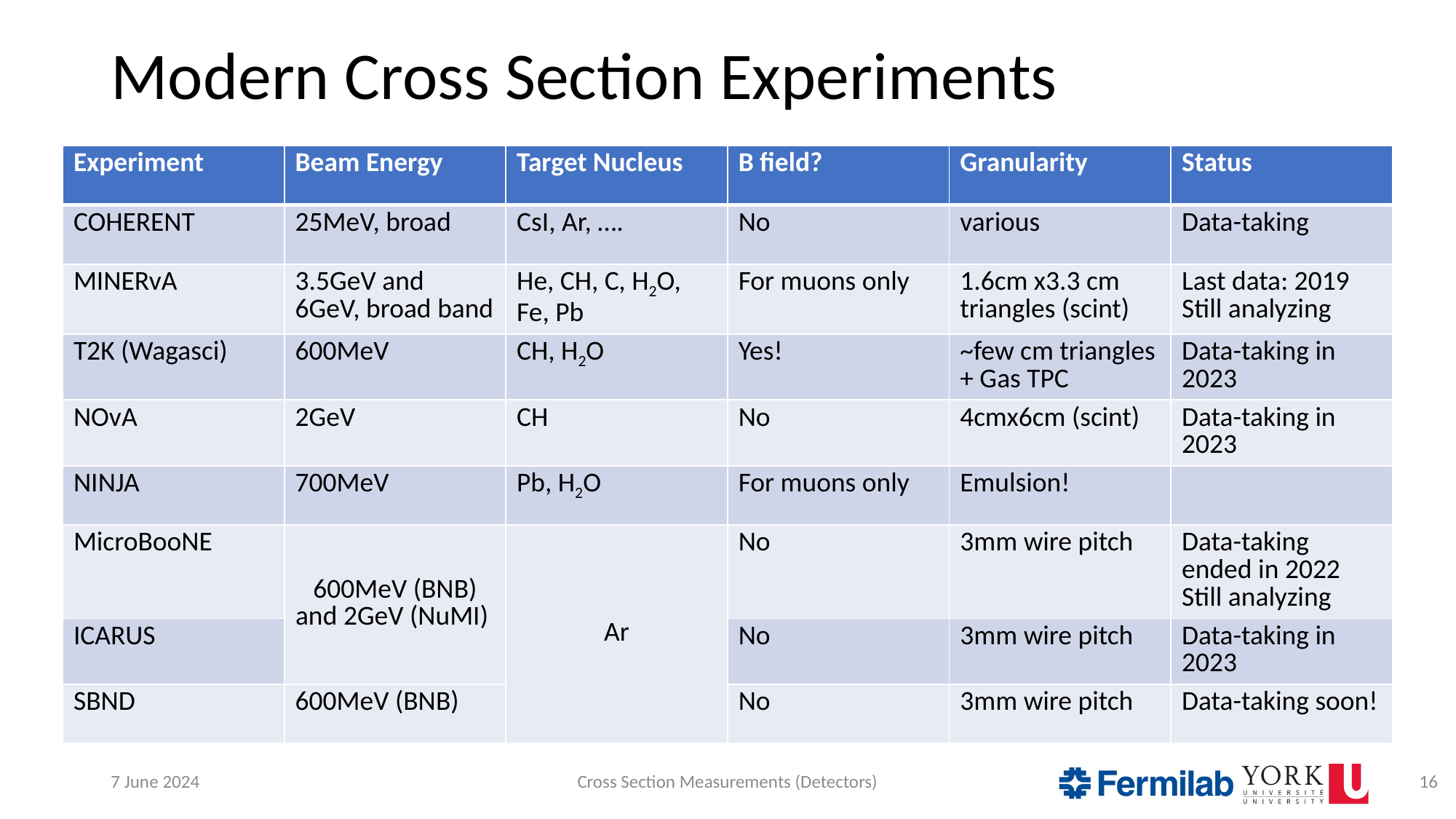

# Modern Cross Section Experiments
| Experiment | Beam Energy | Target Nucleus | B field? | Granularity | Status |
| --- | --- | --- | --- | --- | --- |
| COHERENT | 25MeV, broad | CsI, Ar, …. | No | various | Data-taking |
| MINERvA | 3.5GeV and 6GeV, broad band | He, CH, C, H2O, Fe, Pb | For muons only | 1.6cm x3.3 cm triangles (scint) | Last data: 2019 Still analyzing |
| T2K (Wagasci) | 600MeV | CH, H2O | Yes! | ~few cm triangles + Gas TPC | Data-taking in 2023 |
| NOvA | 2GeV | CH | No | 4cmx6cm (scint) | Data-taking in 2023 |
| NINJA | 700MeV | Pb, H2O | For muons only | Emulsion! |  |
| MicroBooNE | 600MeV (BNB) and 2GeV (NuMI) | Ar | No | 3mm wire pitch | Data-taking ended in 2022 Still analyzing |
| ICARUS |  |  | No | 3mm wire pitch | Data-taking in 2023 |
| SBND | 600MeV (BNB) |  | No | 3mm wire pitch | Data-taking soon! |
7 June 2024
Cross Section Measurements (Detectors)
16